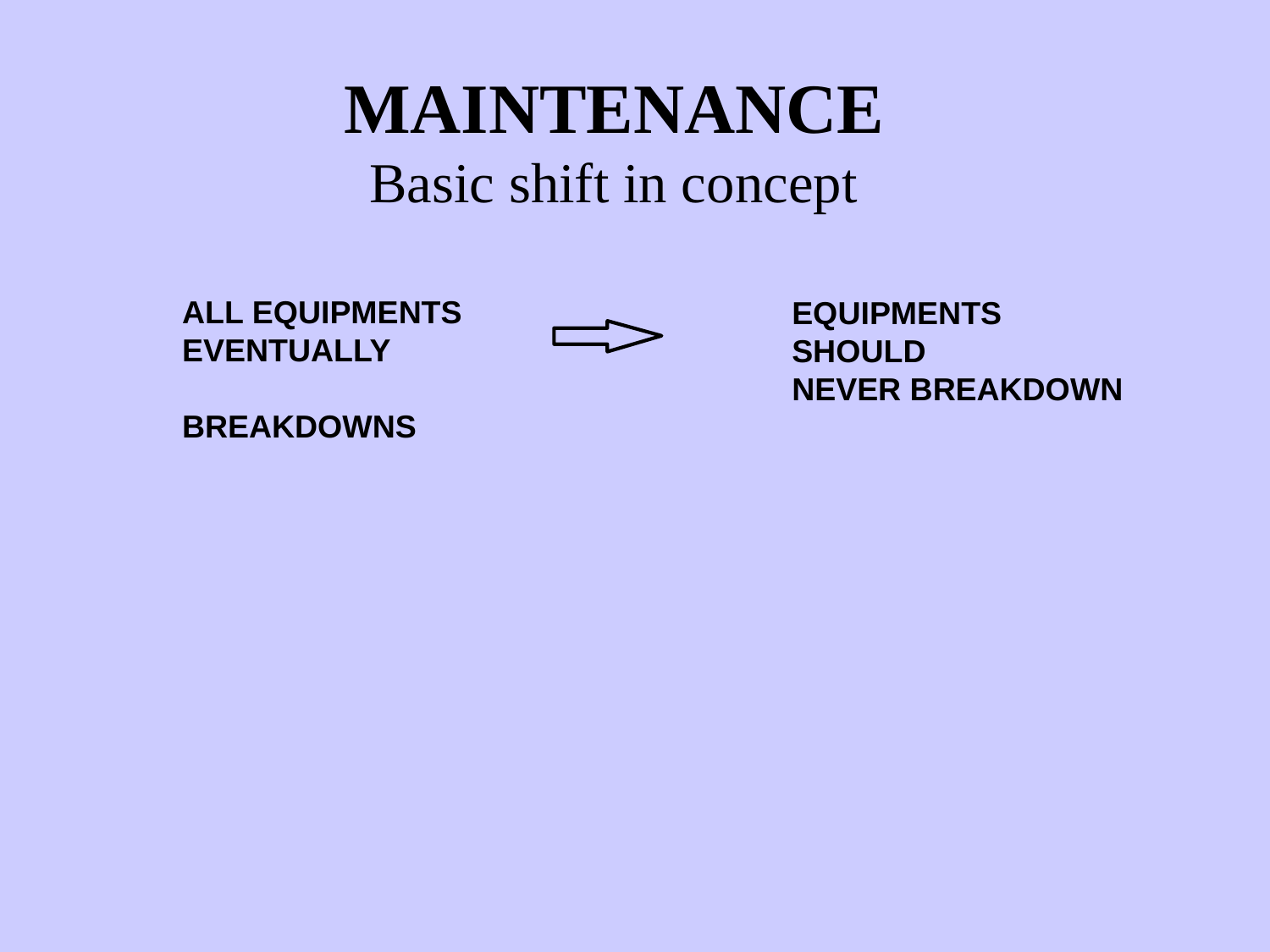

MAINTENANCE
Basic shift in concept
ALL EQUIPMENTS
EVENTUALLY
BREAKDOWNS
EQUIPMENTS
SHOULD
NEVER BREAKDOWN